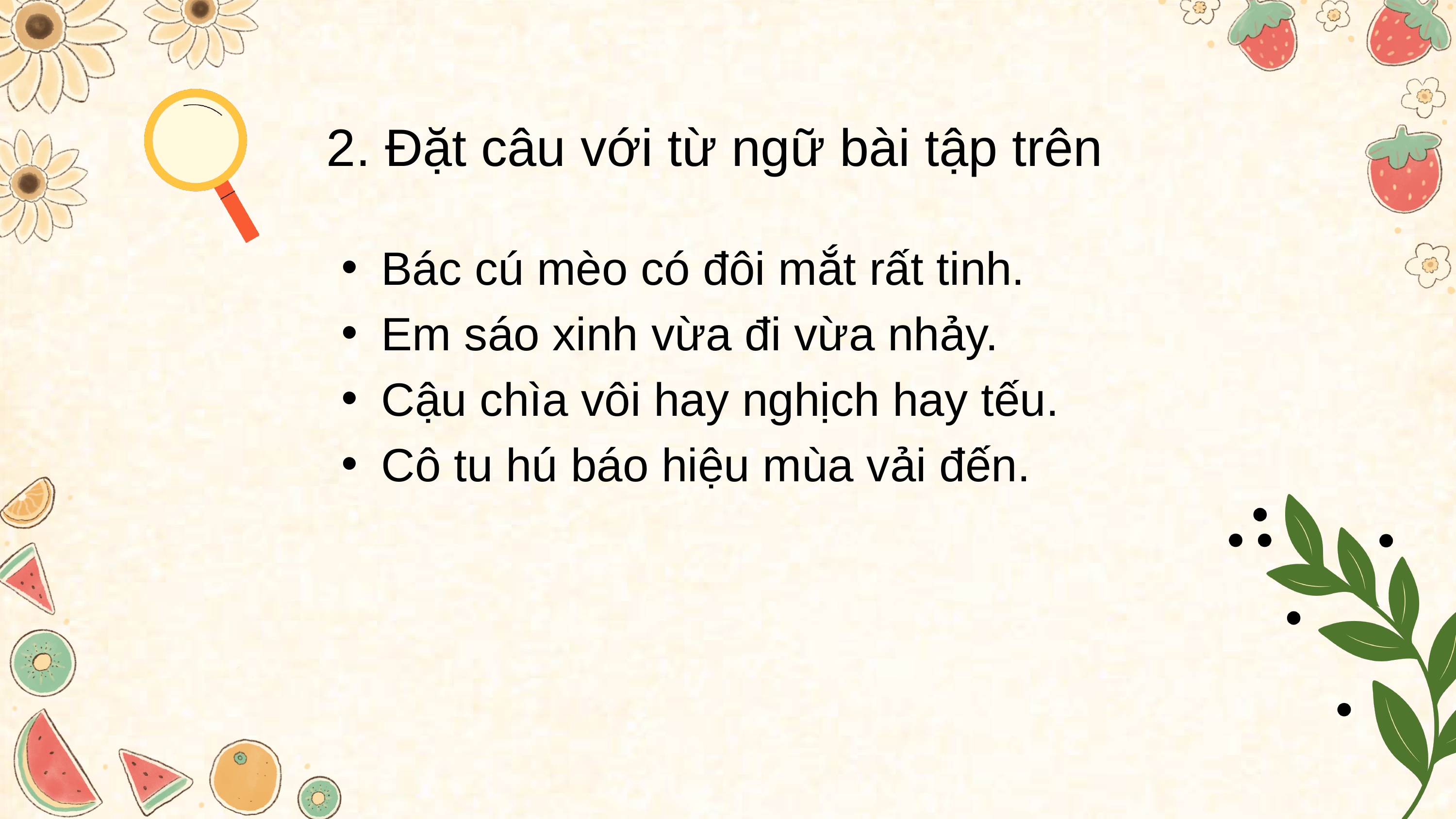

2. Đặt câu với từ ngữ bài tập trên
Bác cú mèo có đôi mắt rất tinh.
Em sáo xinh vừa đi vừa nhảy.
Cậu chìa vôi hay nghịch hay tếu.
Cô tu hú báo hiệu mùa vải đến.